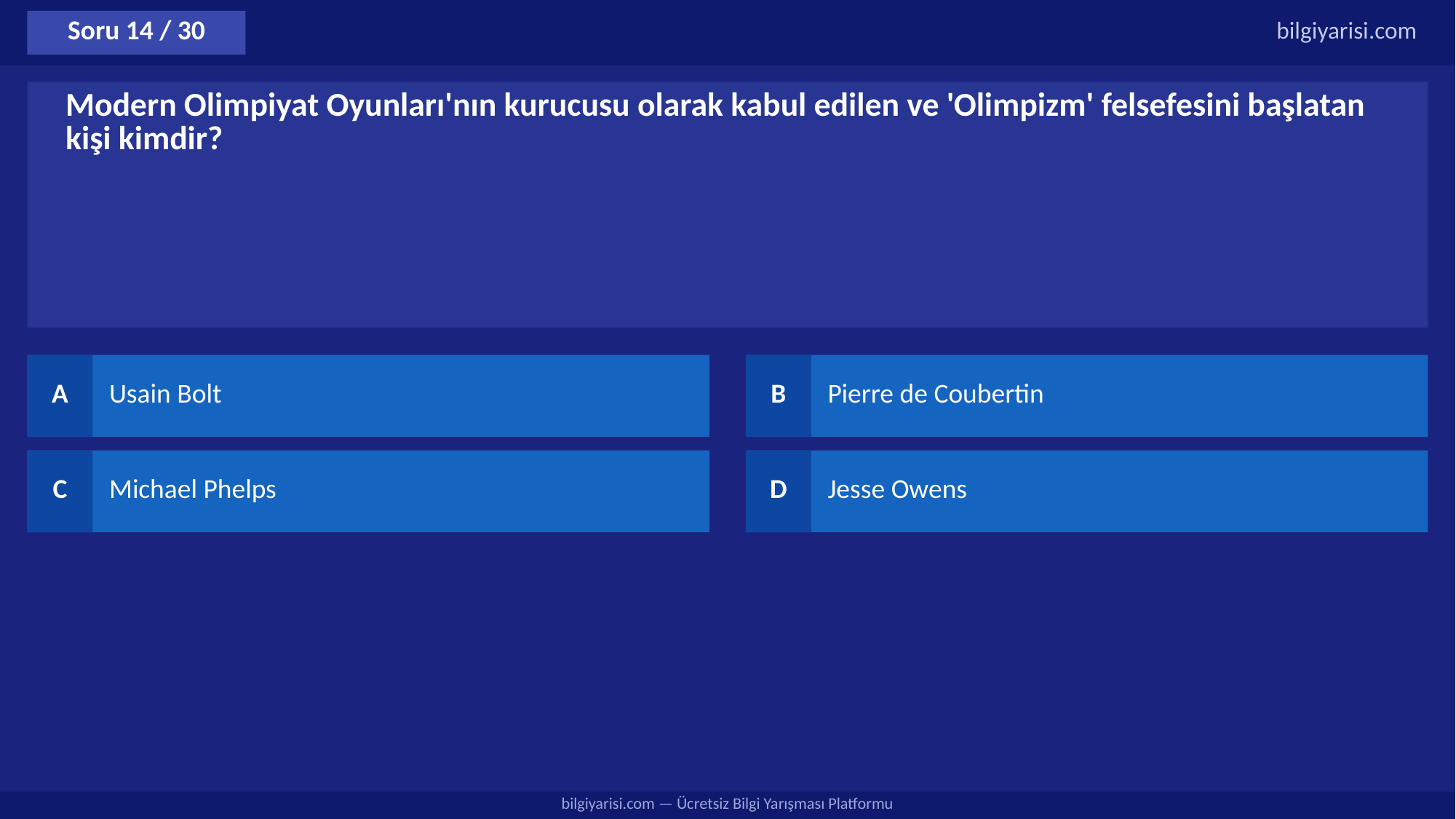

Soru 14 / 30
bilgiyarisi.com

Modern Olimpiyat Oyunları'nın kurucusu olarak kabul edilen ve 'Olimpizm' felsefesini başlatan kişi kimdir?

A
Usain Bolt

B
Pierre de Coubertin

C
Michael Phelps

D
Jesse Owens
bilgiyarisi.com — Ücretsiz Bilgi Yarışması Platformu